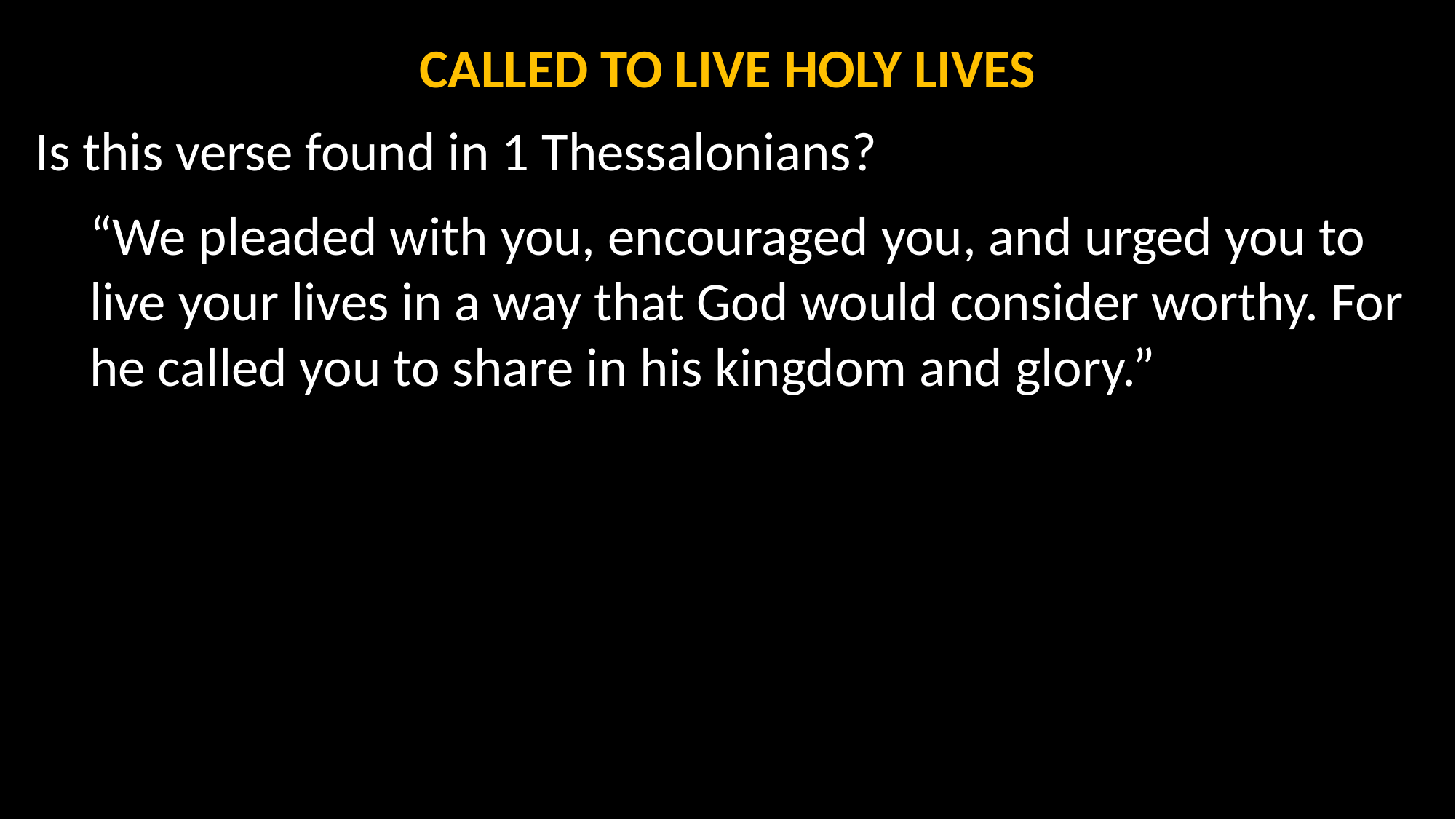

CALLED TO LIVE HOLY LIVES
Is this verse found in 1 Thessalonians?
“We pleaded with you, encouraged you, and urged you to live your lives in a way that God would consider worthy. For he called you to share in his kingdom and glory.”